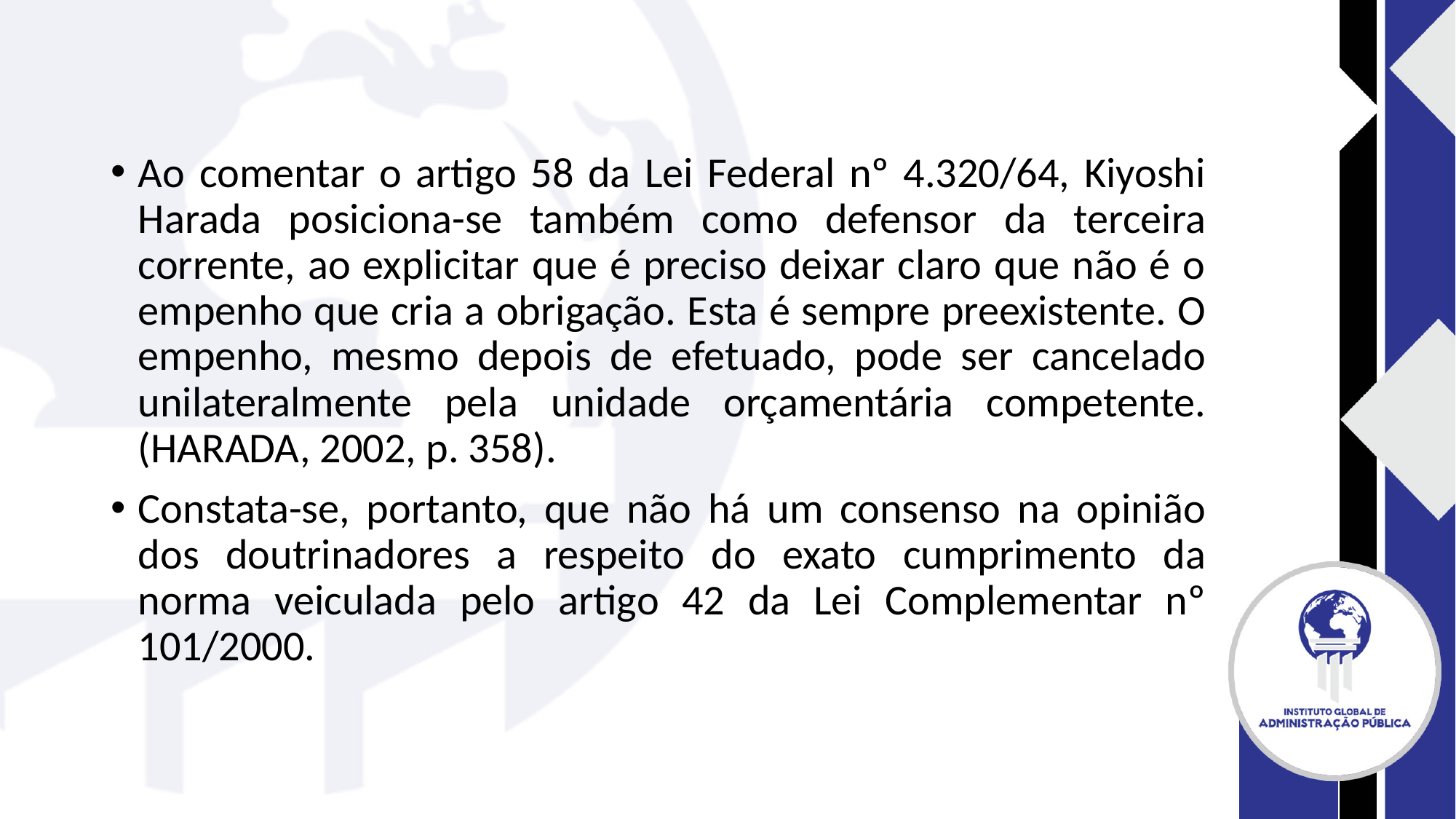

#
Ao comentar o artigo 58 da Lei Federal nº 4.320/64, Kiyoshi Harada posiciona-se também como defensor da terceira corrente, ao explicitar que é preciso deixar claro que não é o empenho que cria a obrigação. Esta é sempre preexistente. O empenho, mesmo depois de efetuado, pode ser cancelado unilateralmente pela unidade orçamentária competente. (HARADA, 2002, p. 358).
Constata-se, portanto, que não há um consenso na opinião dos doutrinadores a respeito do exato cumprimento da norma veiculada pelo artigo 42 da Lei Complementar nº 101/2000.